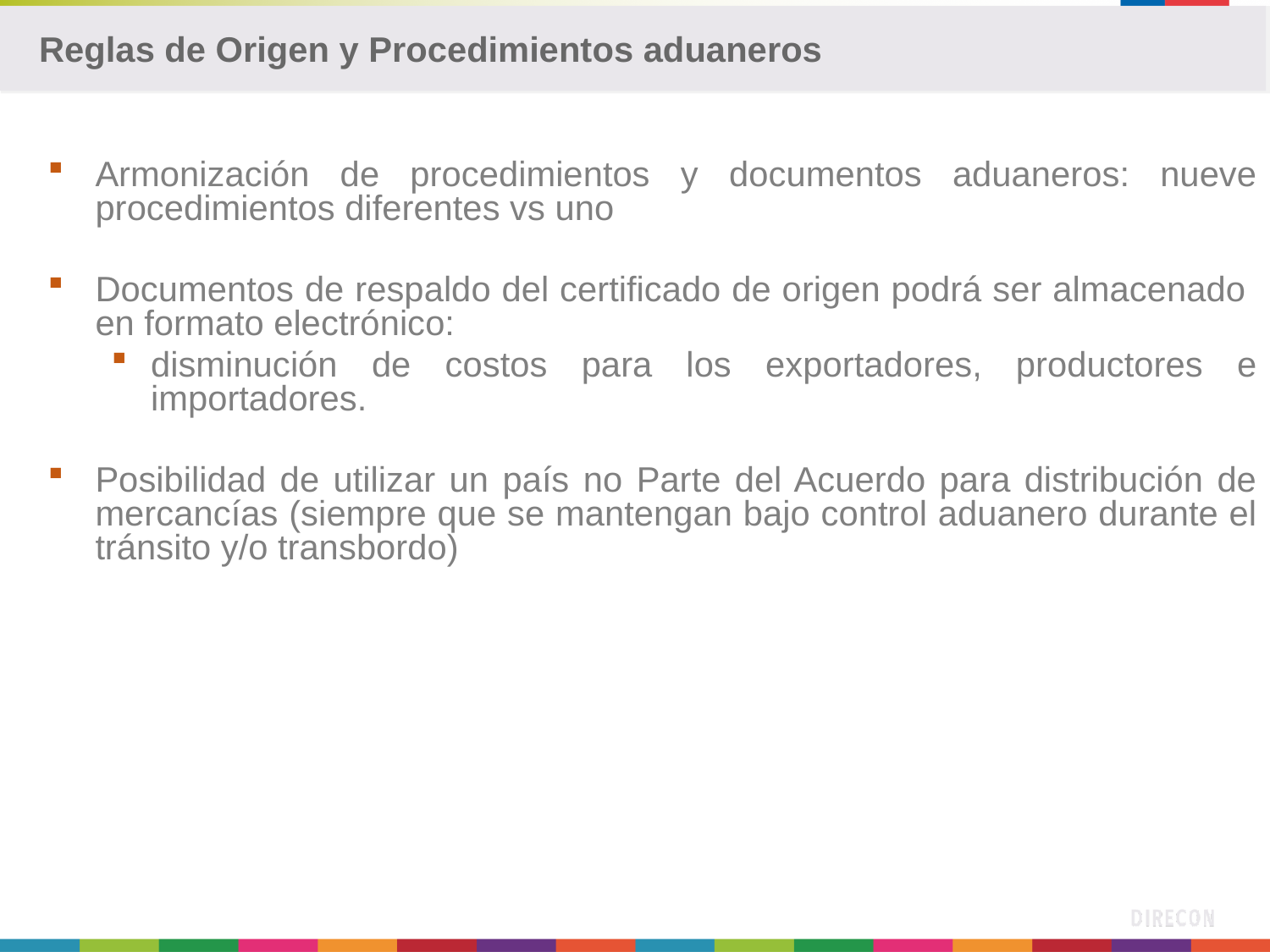

Reglas de Origen y Procedimientos aduaneros

12
2015

Armonización de procedimientos y documentos aduaneros: nueve procedimientos diferentes vs uno

Documentos de respaldo del certificado de origen podrá ser almacenado  en formato electrónico:
disminución de costos para los exportadores, productores e importadores.

Posibilidad de utilizar un país no Parte del Acuerdo para distribución de mercancías (siempre que se mantengan bajo control aduanero durante el tránsito y/o transbordo)